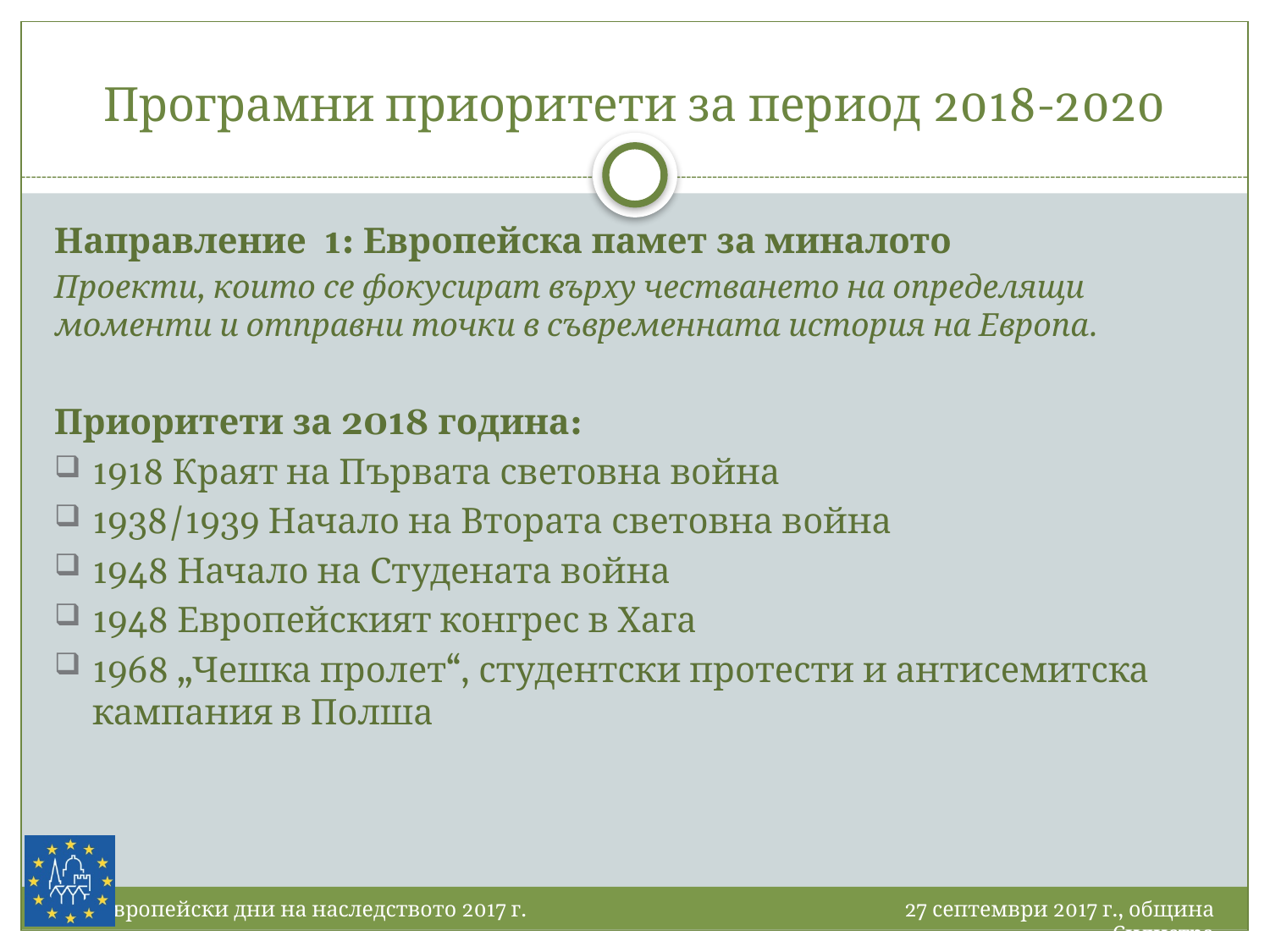

# Програмни приоритети за период 2018-2020
Направление  1: Европейска памет за миналото
Проекти, които се фокусират върху честването на определящи моменти и отправни точки в съвременната история на Европа.

Приоритети за 2018 година:
1918 Краят на Първата световна война
1938/1939 Начало на Втората световна война
1948 Начало на Студената война
1948 Европейският конгрес в Хага
1968 „Чешка пролет“, студентски протести и антисемитска кампания в Полша

27 септември 2017 г., община Силистра
Европейски дни на наследството 2017 г.